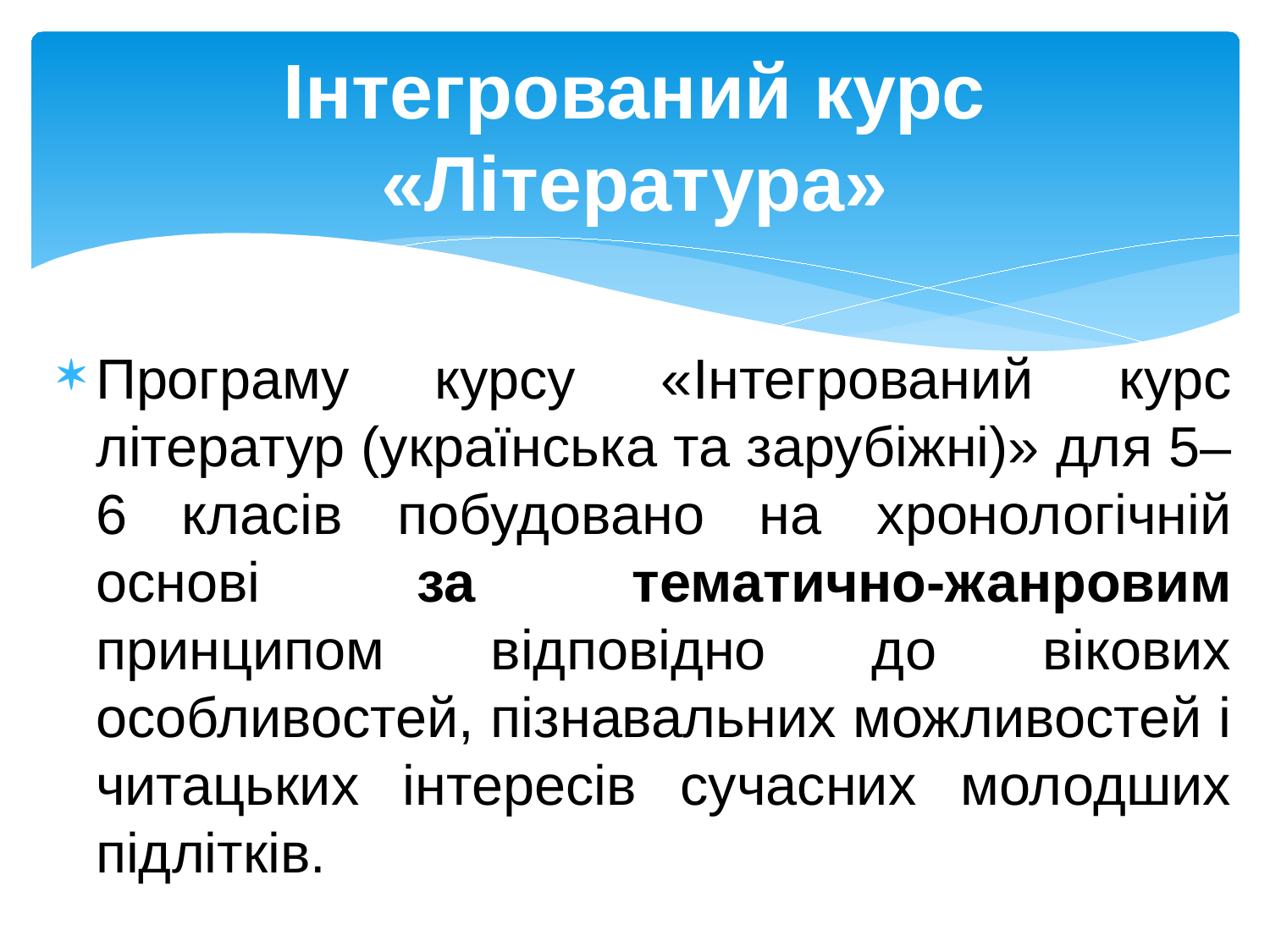

# Інтегрований курс «Література»
Програму курсу «Інтегрований курс літератур (українська та зарубіжні)» для 5–6 класів побудовано на хронологічній основі за тематично-жанровим принципом відповідно до вікових особливостей, пізнавальних можливостей і читацьких інтересів сучасних молодших підлітків.